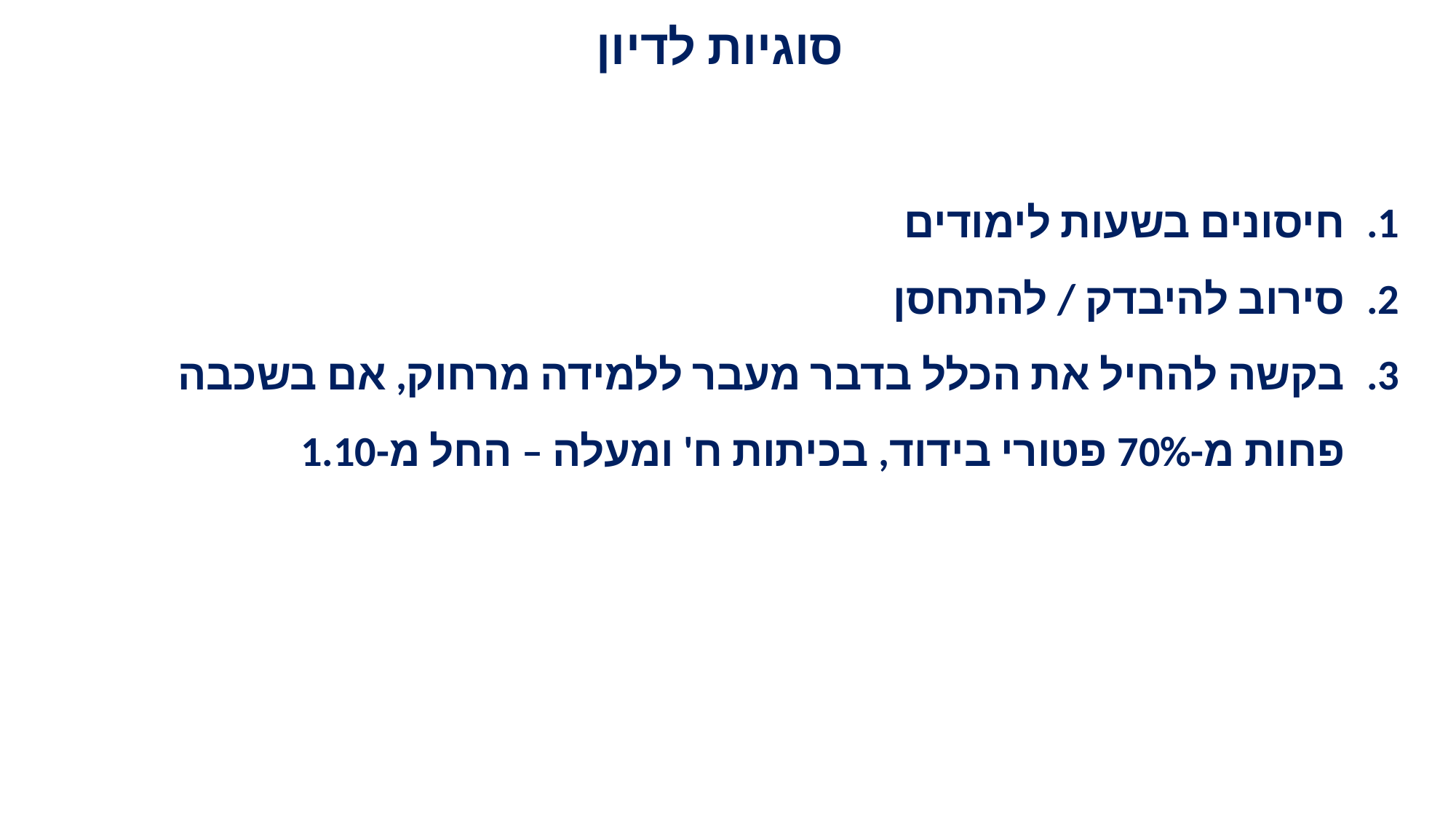

# סוגיות לדיון
חיסונים בשעות לימודים
סירוב להיבדק / להתחסן
בקשה להחיל את הכלל בדבר מעבר ללמידה מרחוק, אם בשכבה פחות מ-70% פטורי בידוד, בכיתות ח' ומעלה – החל מ-1.10